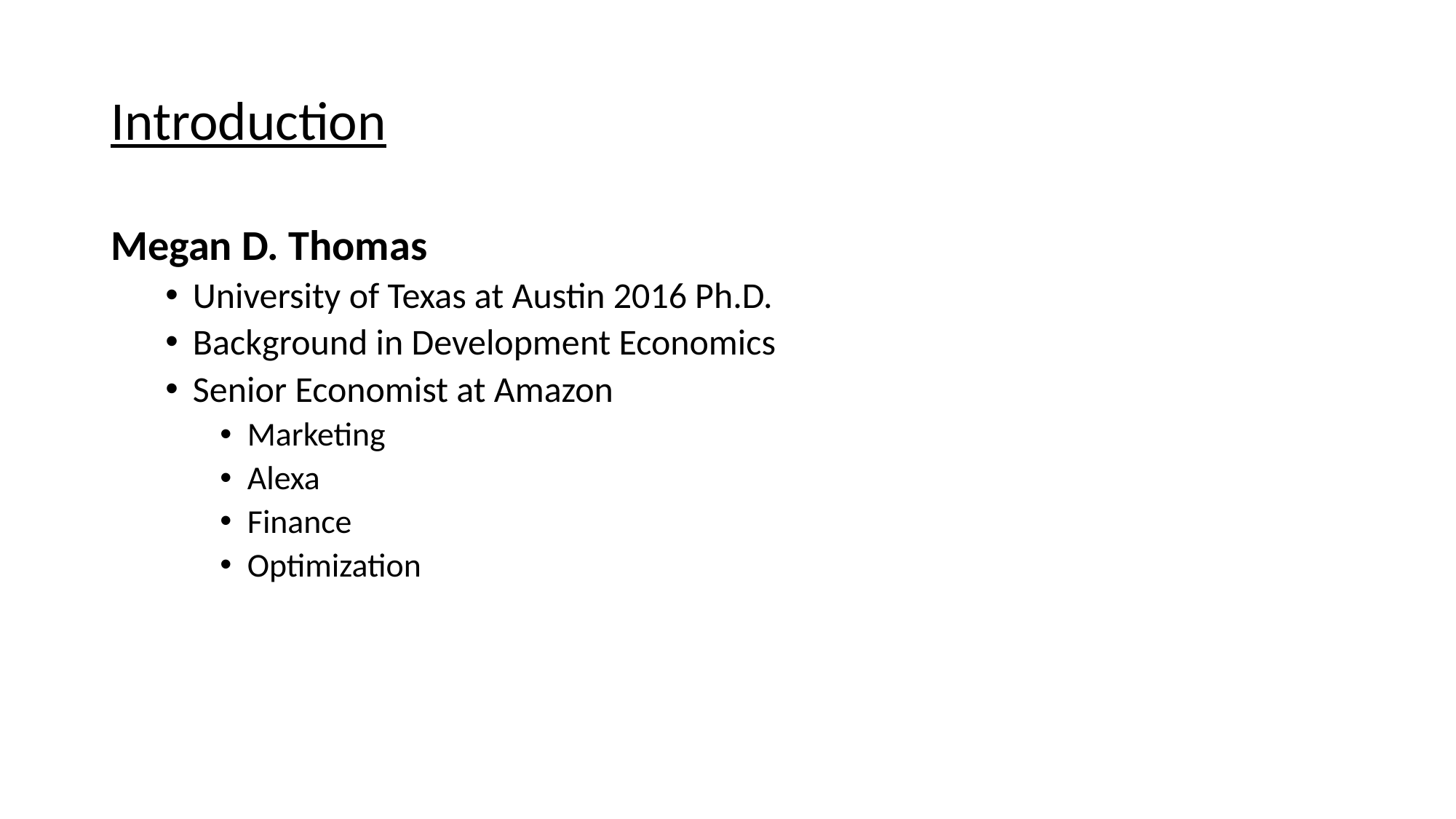

# Introduction
Megan D. Thomas
University of Texas at Austin 2016 Ph.D.
Background in Development Economics
Senior Economist at Amazon
Marketing
Alexa
Finance
Optimization